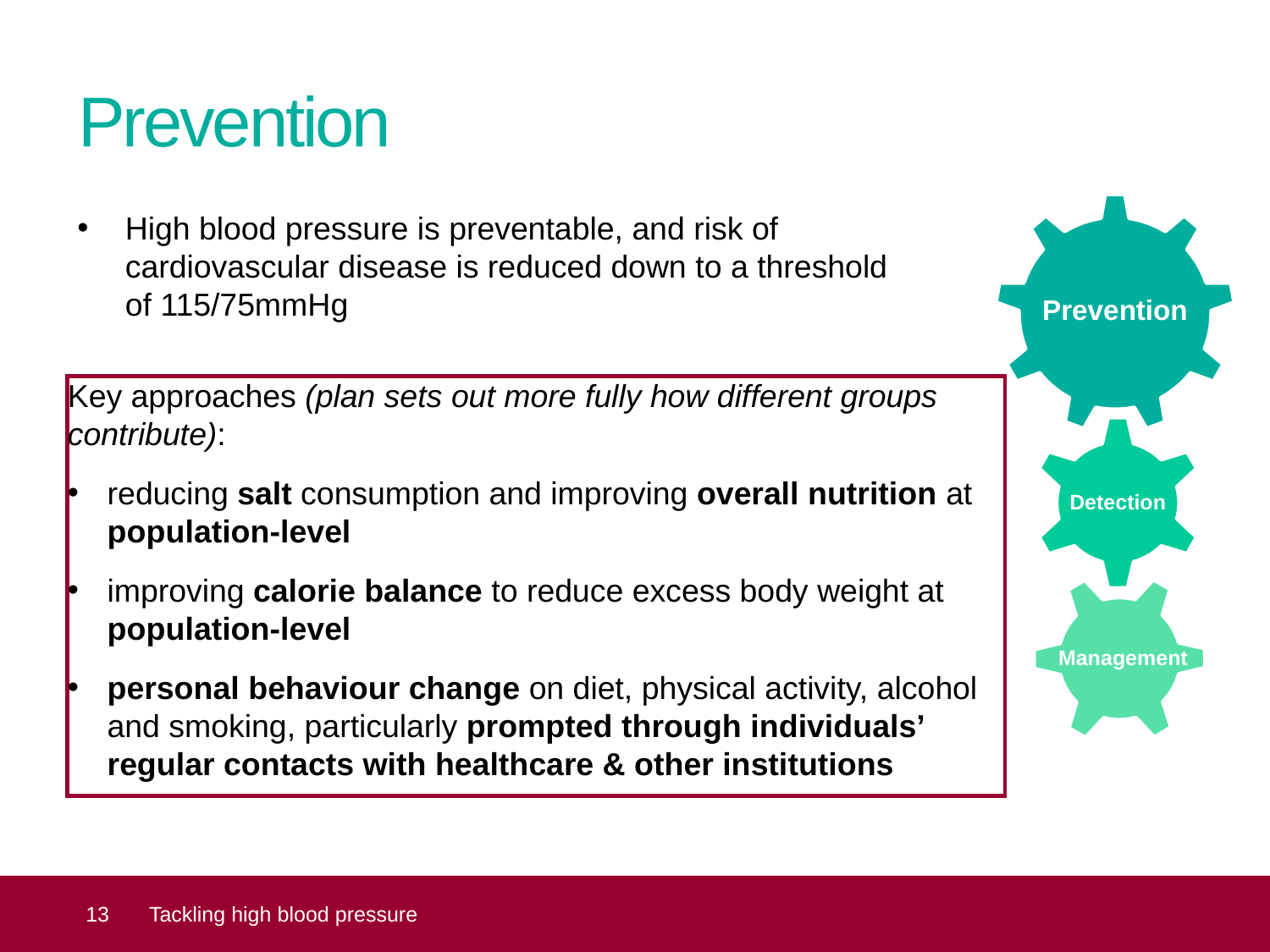

# Prevention

Prevention

Detection

Management
High blood pressure is preventable, and risk of cardiovascular disease is reduced down to a threshold of 115/75mmHg
Key approaches (plan sets out more fully how different groups contribute):
reducing salt consumption and improving overall nutrition at population-level
improving calorie balance to reduce excess body weight at population-level
personal behaviour change on diet, physical activity, alcohol and smoking, particularly prompted through individuals’ regular contacts with healthcare & other institutions

  13
Tackling high blood pressure